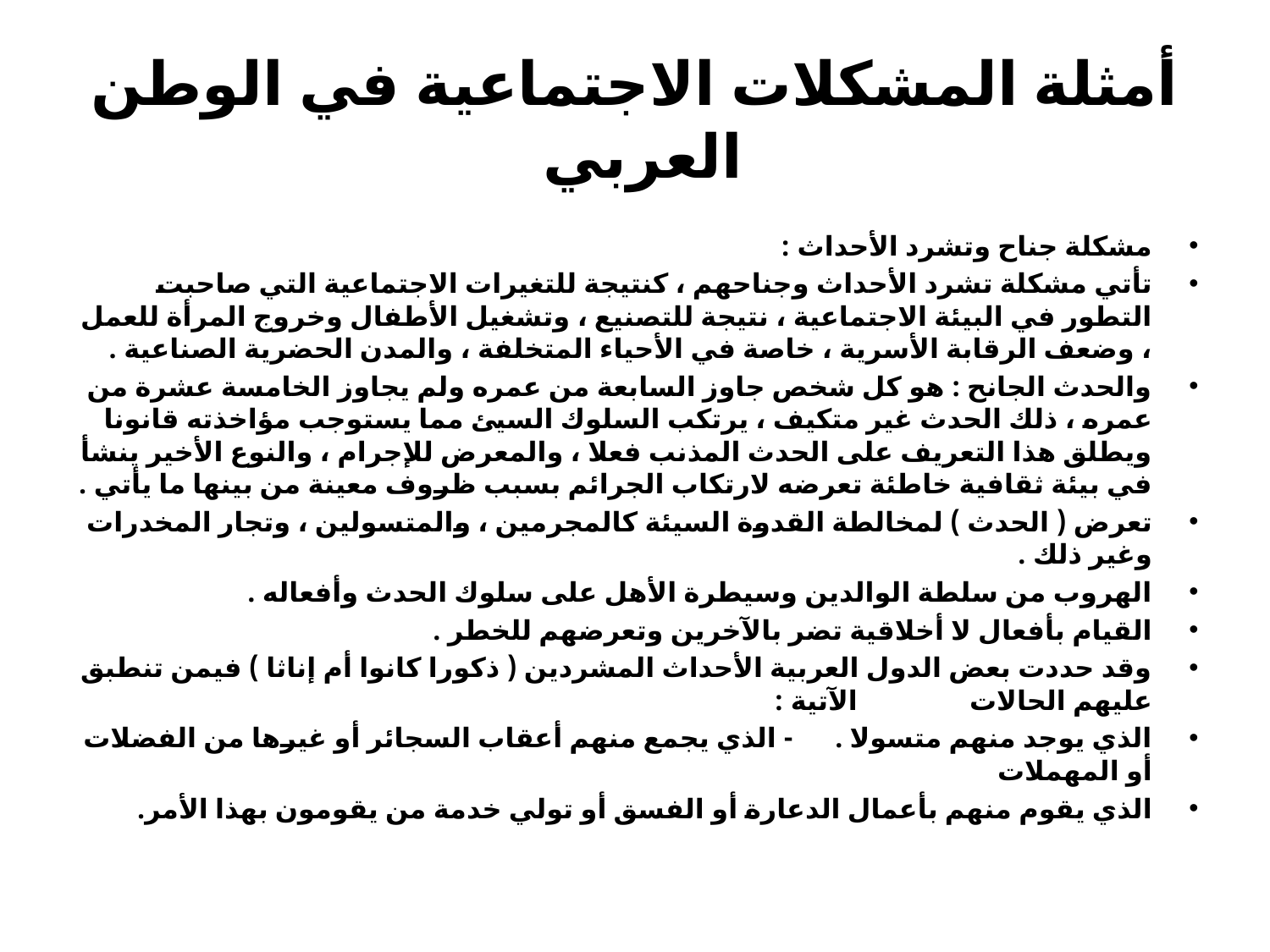

# أمثلة المشكلات الاجتماعية في الوطن العربي
مشكلة جناح وتشرد الأحداث :
تأتي مشكلة تشرد الأحداث وجناحهم ، كنتيجة للتغيرات الاجتماعية التي صاحبت التطور في البيئة الاجتماعية ، نتيجة للتصنيع ، وتشغيل الأطفال وخروج المرأة للعمل ، وضعف الرقابة الأسرية ، خاصة في الأحياء المتخلفة ، والمدن الحضرية الصناعية .
والحدث الجانح : هو كل شخص جاوز السابعة من عمره ولم يجاوز الخامسة عشرة من عمره ، ذلك الحدث غير متكيف ، يرتكب السلوك السيئ مما يستوجب مؤاخذته قانونا ويطلق هذا التعريف على الحدث المذنب فعلا ، والمعرض للإجرام ، والنوع الأخير ينشأ في بيئة ثقافية خاطئة تعرضه لارتكاب الجرائم بسبب ظروف معينة من بينها ما يأتي .
تعرض ( الحدث ) لمخالطة القدوة السيئة كالمجرمين ، والمتسولين ، وتجار المخدرات وغير ذلك .
الهروب من سلطة الوالدين وسيطرة الأهل على سلوك الحدث وأفعاله .
القيام بأفعال لا أخلاقية تضر بالآخرين وتعرضهم للخطر .
وقد حددت بعض الدول العربية الأحداث المشردين ( ذكورا كانوا أم إناثا ) فيمن تنطبق عليهم الحالات                الآتية :
الذي يوجد منهم متسولا .      - الذي يجمع منهم أعقاب السجائر أو غيرها من الفضلات أو المهملات
الذي يقوم منهم بأعمال الدعارة أو الفسق أو تولي خدمة من يقومون بهذا الأمر.